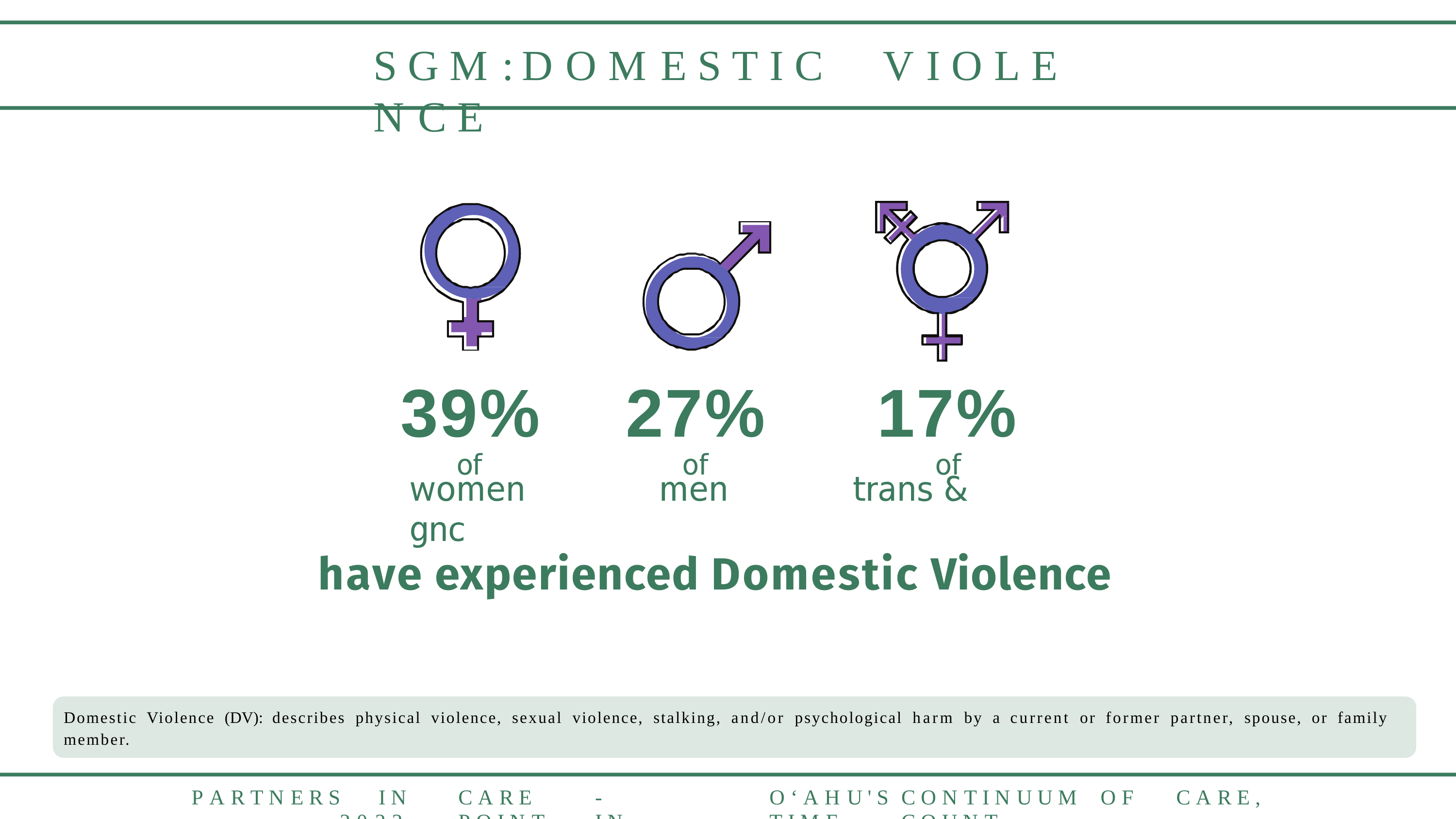

S G M :	D O M E S T I C	V I O L E N C E

39%
27%	17%
of	of	of
women	men	trans & gnc
have experienced Domestic Violence

Domestic  Violence  (DV):  describes  physical  violence,  sexual  violence,  stalking,  and/or  psychological  harm  by  a  current  or  former  partner,  spouse,  or  family member.

P A R T N E R S	I N	C A R E	-	O ‘ A H U ' S	C O N T I N U U M	O F	C A R E ,	2 0 2 2	P O I N T	I N	T I M E	C O U N T